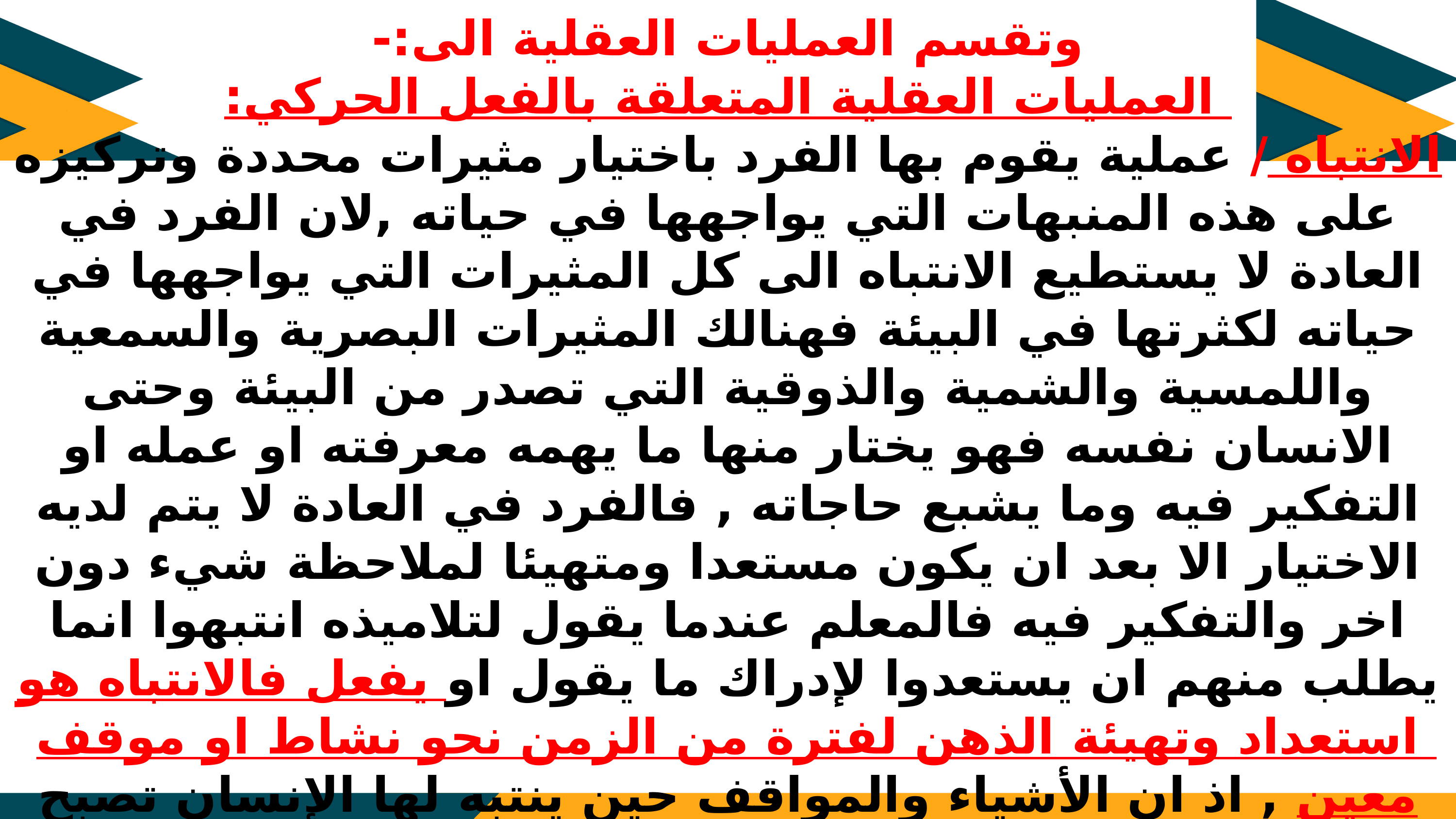

وتقسم العمليات العقلية الى:-
 العمليات العقلية المتعلقة بالفعل الحركي:
الانتباه / عملية يقوم بها الفرد باختيار مثيرات محددة وتركيزه على هذه المنبهات التي يواجهها في حياته ,لان الفرد في العادة لا يستطيع الانتباه الى كل المثيرات التي يواجهها في حياته لكثرتها في البيئة فهنالك المثيرات البصرية والسمعية واللمسية والشمية والذوقية التي تصدر من البيئة وحتى الانسان نفسه فهو يختار منها ما يهمه معرفته او عمله او التفكير فيه وما يشبع حاجاته , فالفرد في العادة لا يتم لديه الاختيار الا بعد ان يكون مستعدا ومتهيئا لملاحظة شيء دون اخر والتفكير فيه فالمعلم عندما يقول لتلاميذه انتبهوا انما يطلب منهم ان يستعدوا لإدراك ما يقول او يفعل فالانتباه هو استعداد وتهيئة الذهن لفترة من الزمن نحو نشاط او موقف معين , اذ ان الأشياء والمواقف حين ينتبه لها الإنسان تصبح أوضح في شعور ذلك الانسان, والانتباه في المجال الحركي هو معرفة الشخص ما يحدث وبالتالي قدرته على اداء هذا النشاط بصورة جيدة فالانتباه مرتبط بحاسة البصر وحاسة السمع